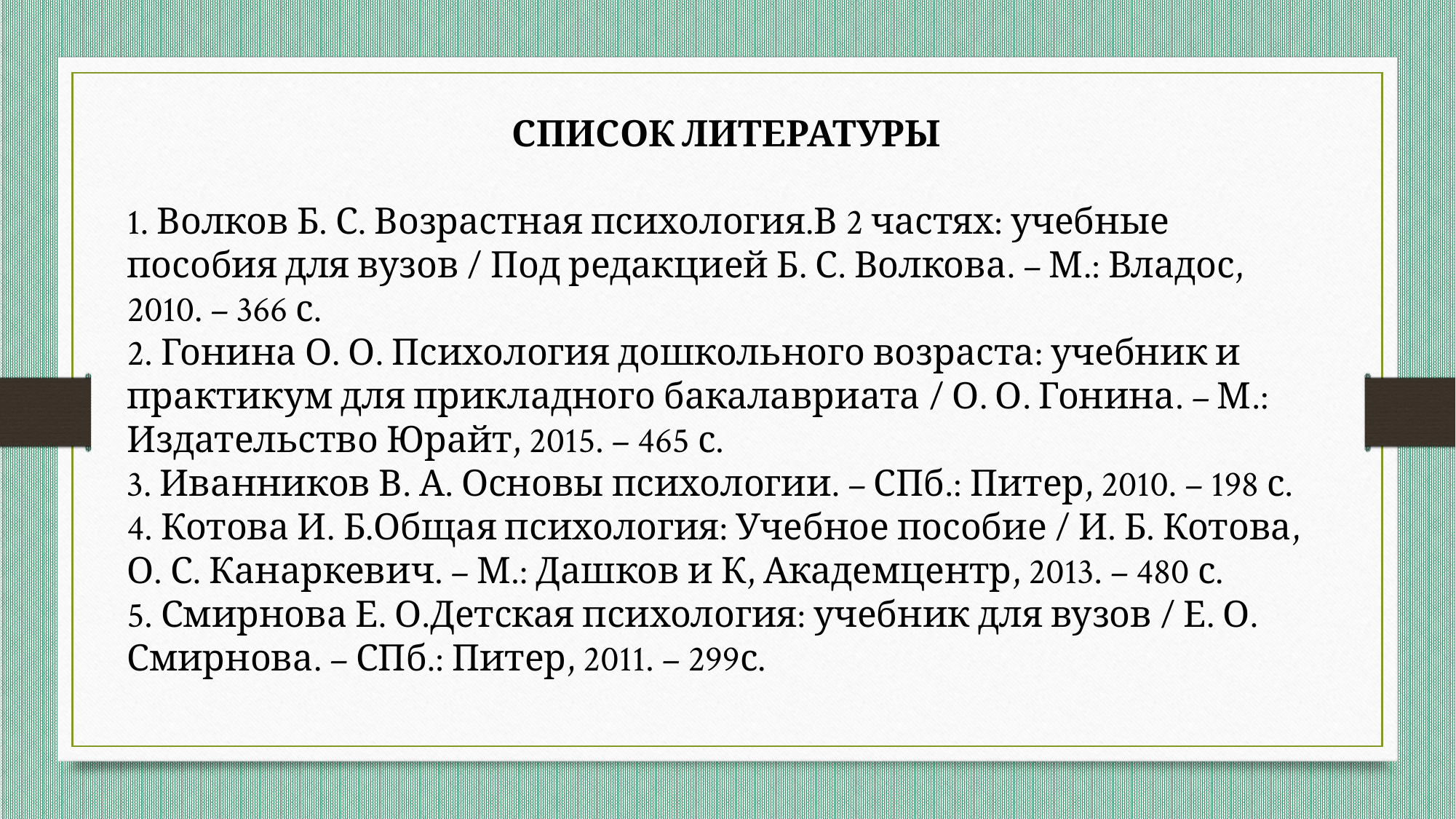

СПИСОК ЛИТЕРАТУРЫ

1. Волков Б. С. Возрастная психология.В 2 частях: учебные пособия для вузов / Под редакцией Б. С. Волкова. – М.: Владос, 2010. – 366 с.
2. Гонина О. О. Психология дошкольного возраста: учебник и практикум для прикладного бакалавриата / О. О. Гонина. – М.: Издательство Юрайт, 2015. – 465 с.
3. Иванников В. А. Основы психологии. – СПб.: Питер, 2010. – 198 с.
4. Котова И. Б.Общая психология: Учебное пособие / И. Б. Котова, О. С. Канаркевич. – М.: Дашков и К, Академцентр, 2013. – 480 с.
5. Смирнова Е. О.Детская психология: учебник для вузов / Е. О. Смирнова. – СПб.: Питер, 2011. – 299с.